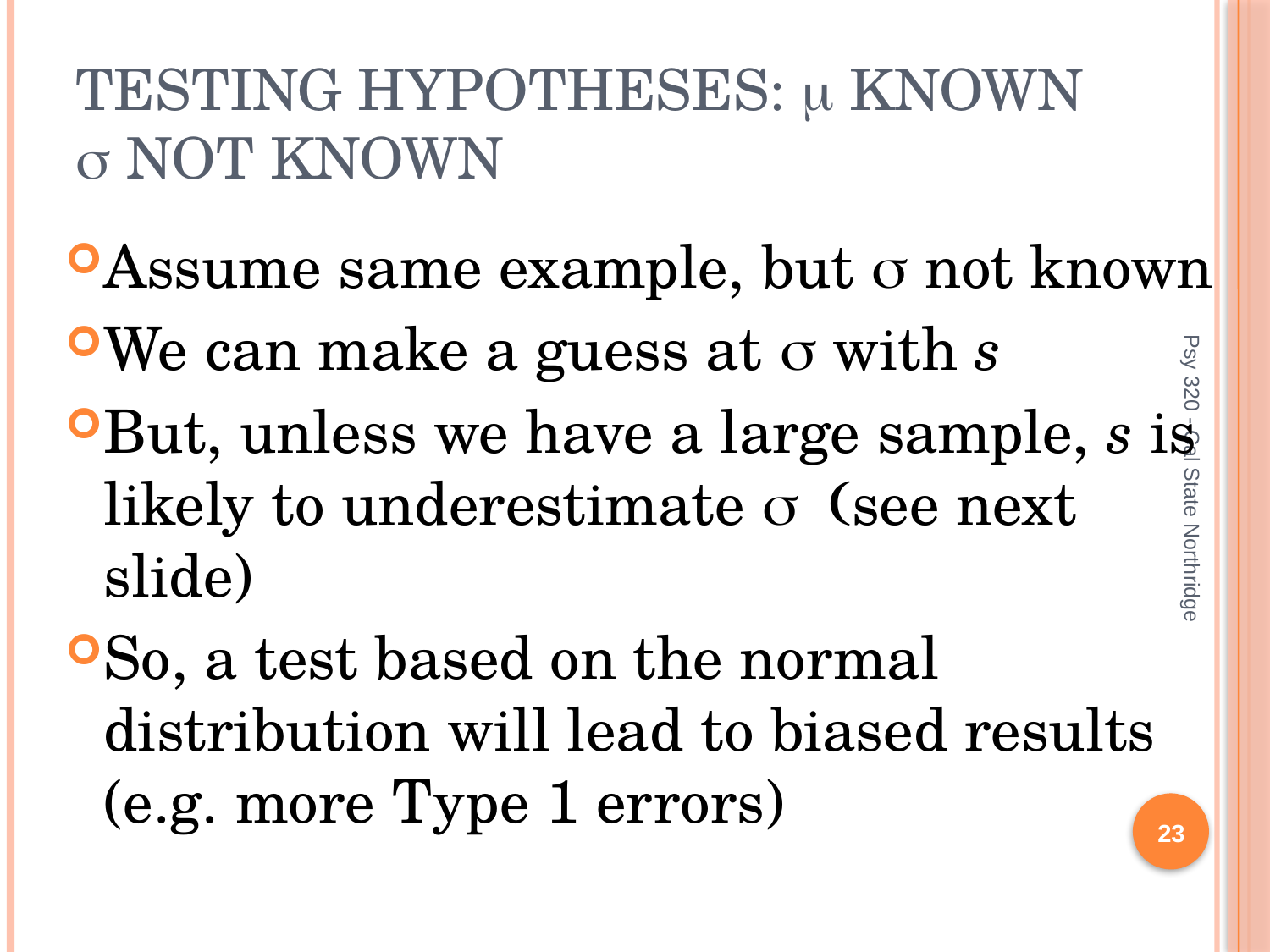

# Testing Hypotheses: μ known σ not known
Assume same example, but σ not known
We can make a guess at σ with s
But, unless we have a large sample, s is likely to underestimate σ (see next slide)
So, a test based on the normal distribution will lead to biased results (e.g. more Type 1 errors)
Psy 320 - Cal State Northridge
23